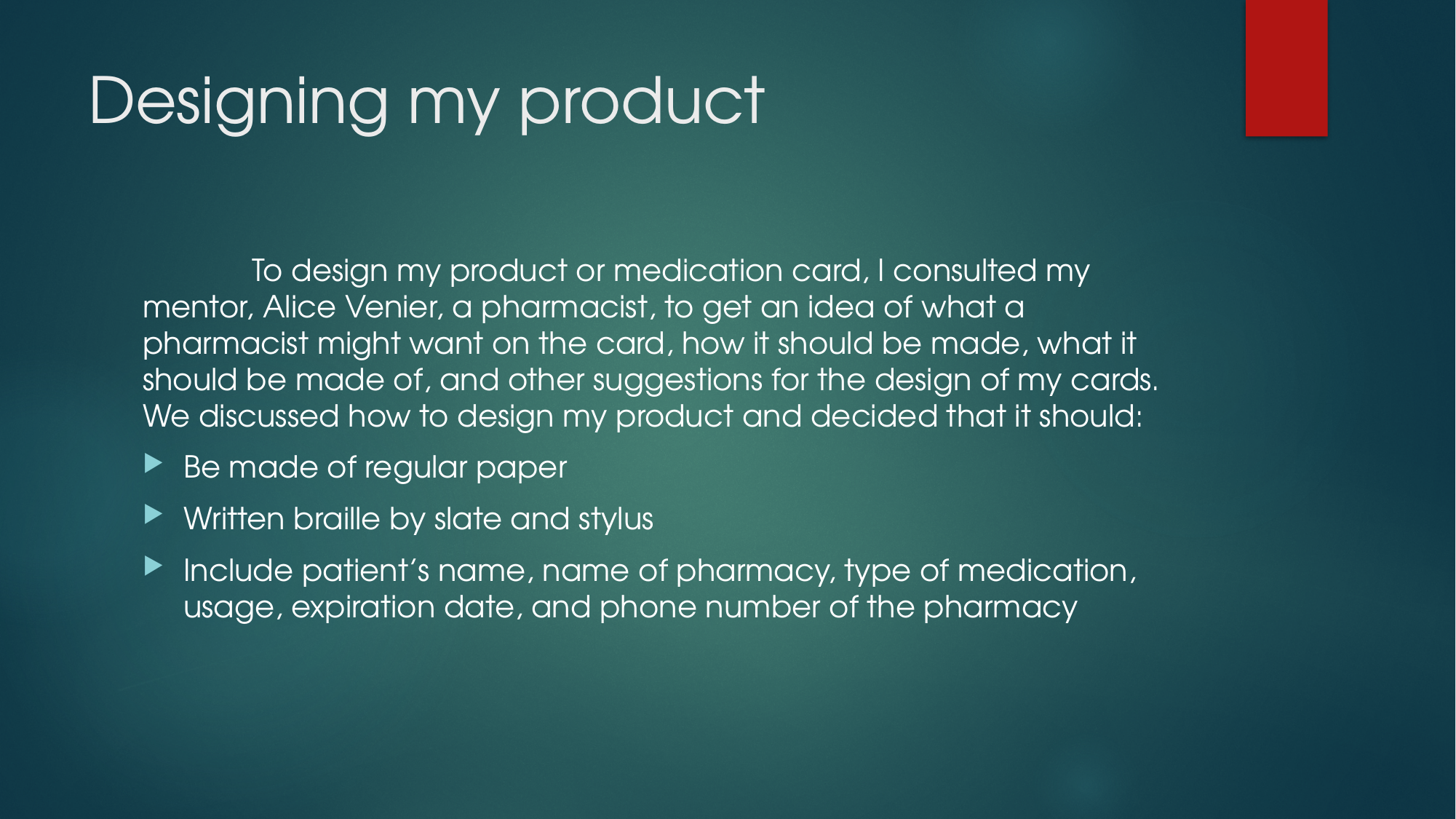

# Designing my product
	To design my product or medication card, I consulted my mentor, Alice Venier, a pharmacist, to get an idea of what a pharmacist might want on the card, how it should be made, what it should be made of, and other suggestions for the design of my cards.  We discussed how to design my product and decided that it should:
Be made of regular paper
Written braille by slate and stylus
Include patient’s name, name of pharmacy, type of medication, usage, expiration date, and phone number of the pharmacy